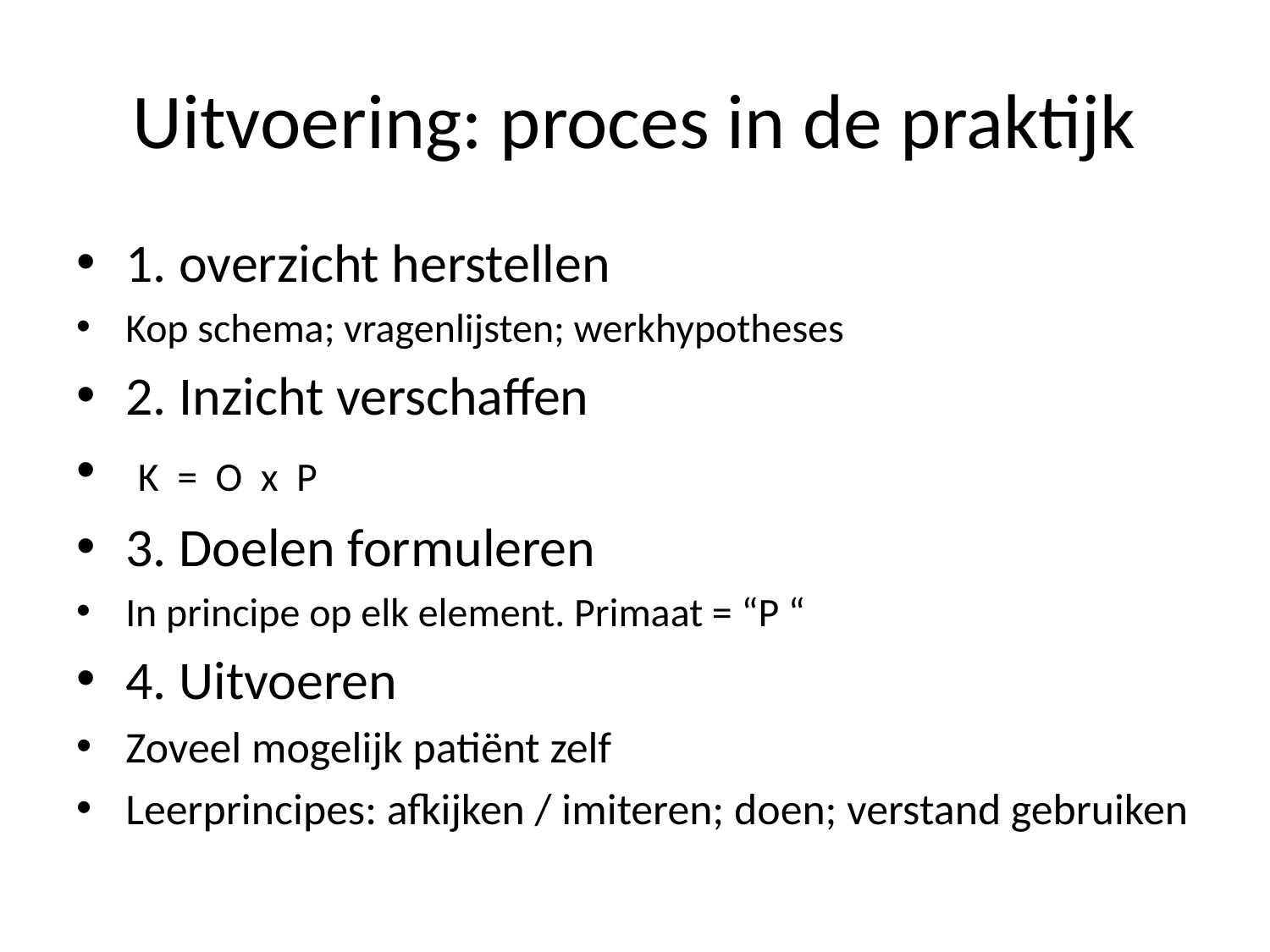

# Uitvoering: proces in de praktijk
1. overzicht herstellen
Kop schema; vragenlijsten; werkhypotheses
2. Inzicht verschaffen
 K  =  O  x  P
3. Doelen formuleren
In principe op elk element. Primaat = “P “
4. Uitvoeren
Zoveel mogelijk patiënt zelf
Leerprincipes: afkijken / imiteren; doen; verstand gebruiken